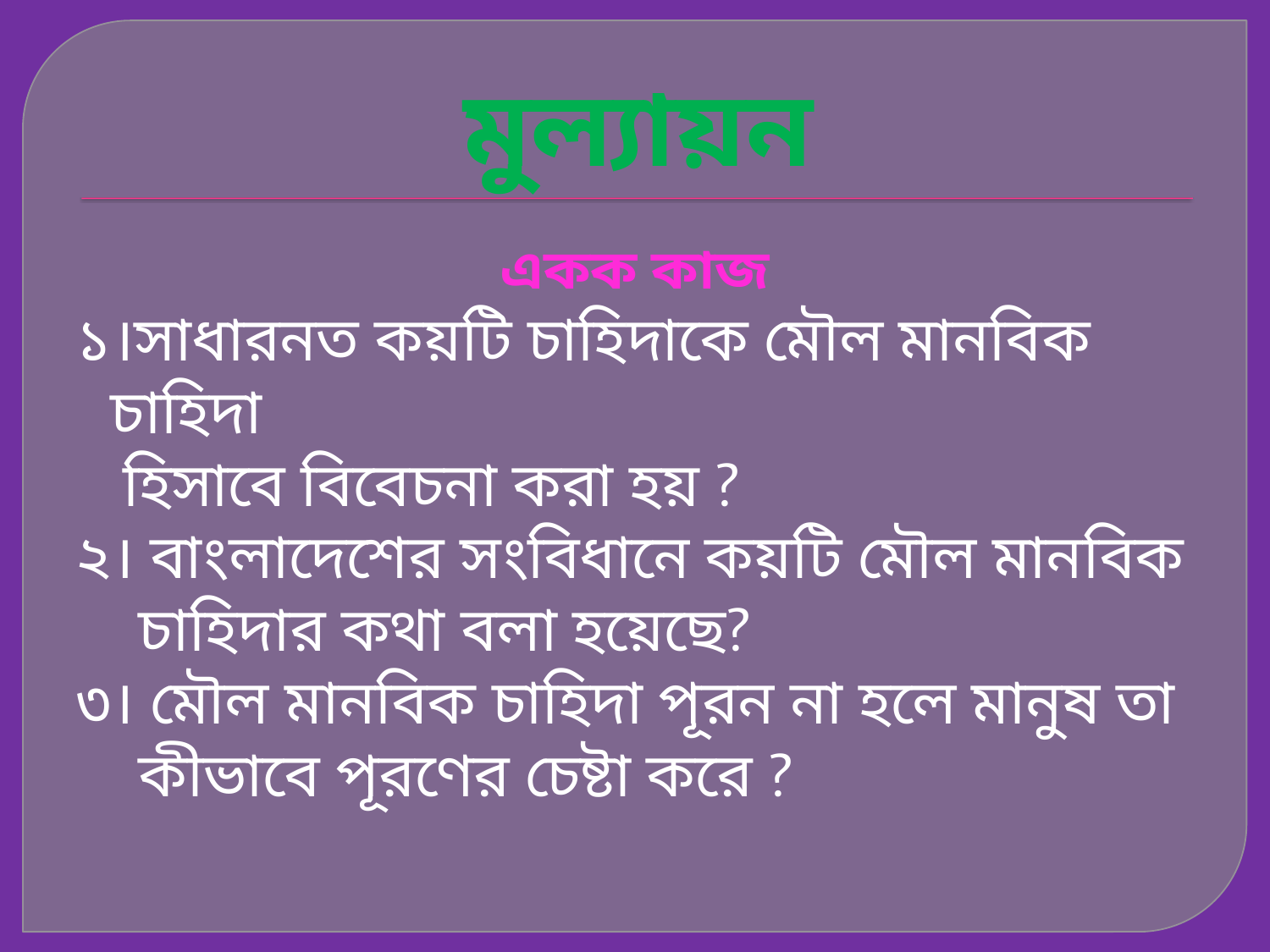

# মুল্যায়ন
একক কাজ
১।সাধারনত কয়টি চাহিদাকে মৌল মানবিক চাহিদা
   হিসাবে বিবেচনা করা হয় ?
২। বাংলাদেশের সংবিধানে কয়টি মৌল মানবিক
    চাহিদার কথা বলা হয়েছে?
৩। মৌল মানবিক চাহিদা পূরন না হলে মানুষ তা
    কীভাবে পূরণের চেষ্টা করে ?